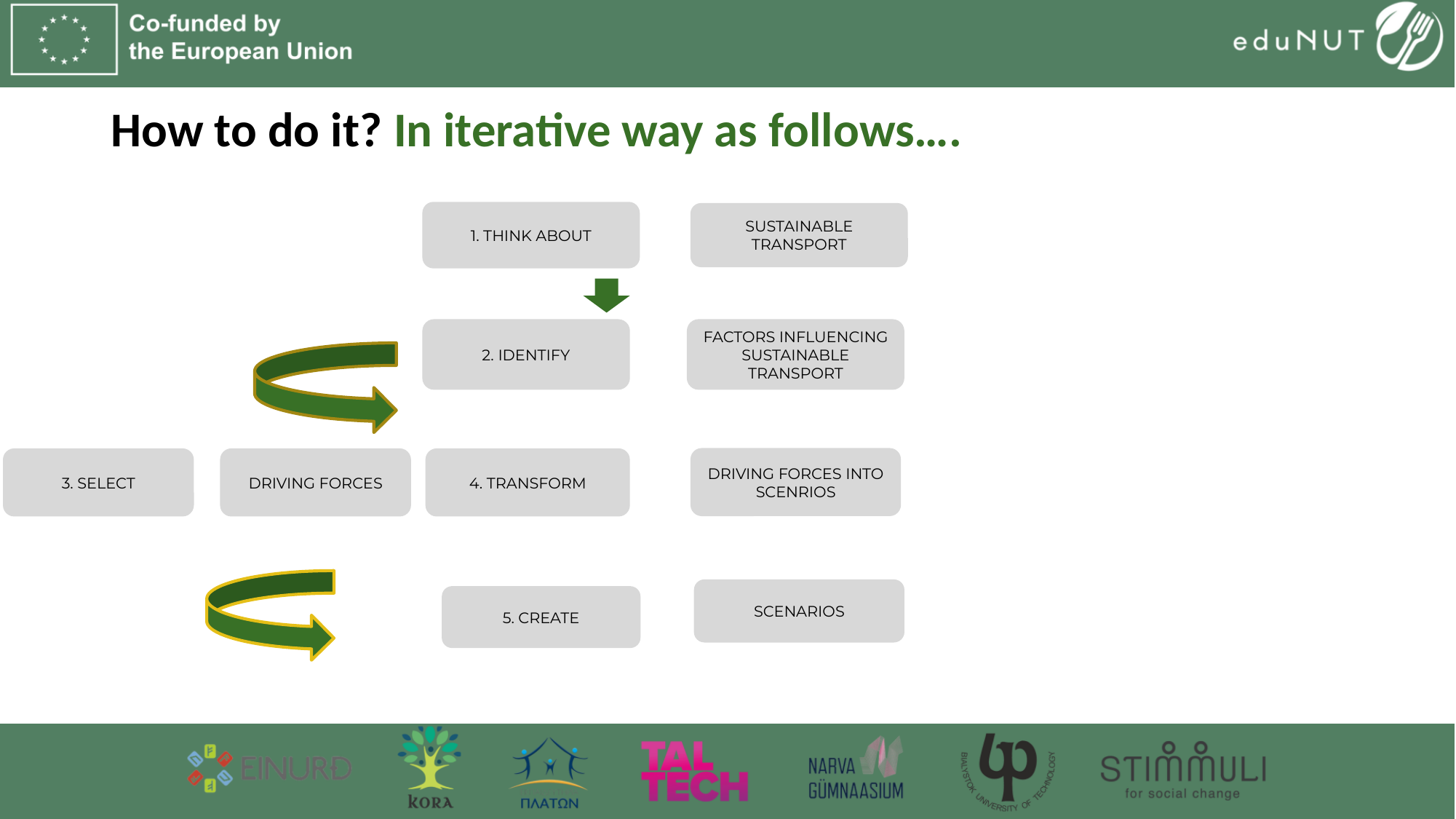

# How to do it? In iterative way as follows….
1. THINK ABOUT
SUSTAINABLE TRANSPORT

2. IDENTIFY
FACTORS INFLUENCING SUSTAINABLE TRANSPORT

DRIVING FORCES INTO SCENRIOS
3. SELECT
DRIVING FORCES
4. TRANSFORM

SCENARIOS
5. CREATE